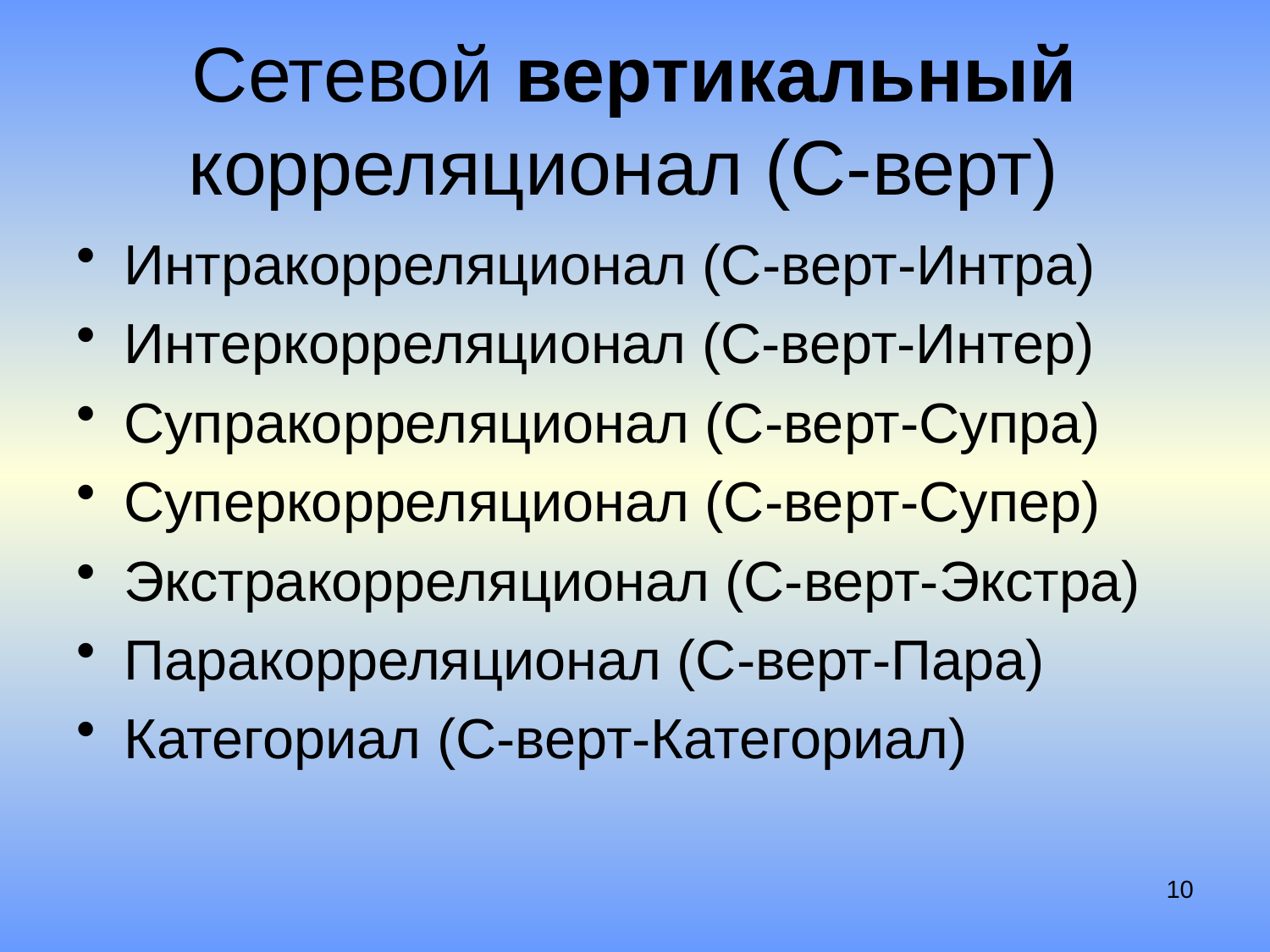

# Сетевой вертикальный корреляционал (С-верт)
Интракорреляционал (С-верт-Интра)
Интеркорреляционал (С-верт-Интер)
Супракорреляционал (С-верт-Супра)
Суперкорреляционал (С-верт-Супер)
Экстракорреляционал (С-верт-Экстра)
Паракорреляционал (С-верт-Пара)
Категориал (С-верт-Категориал)

10